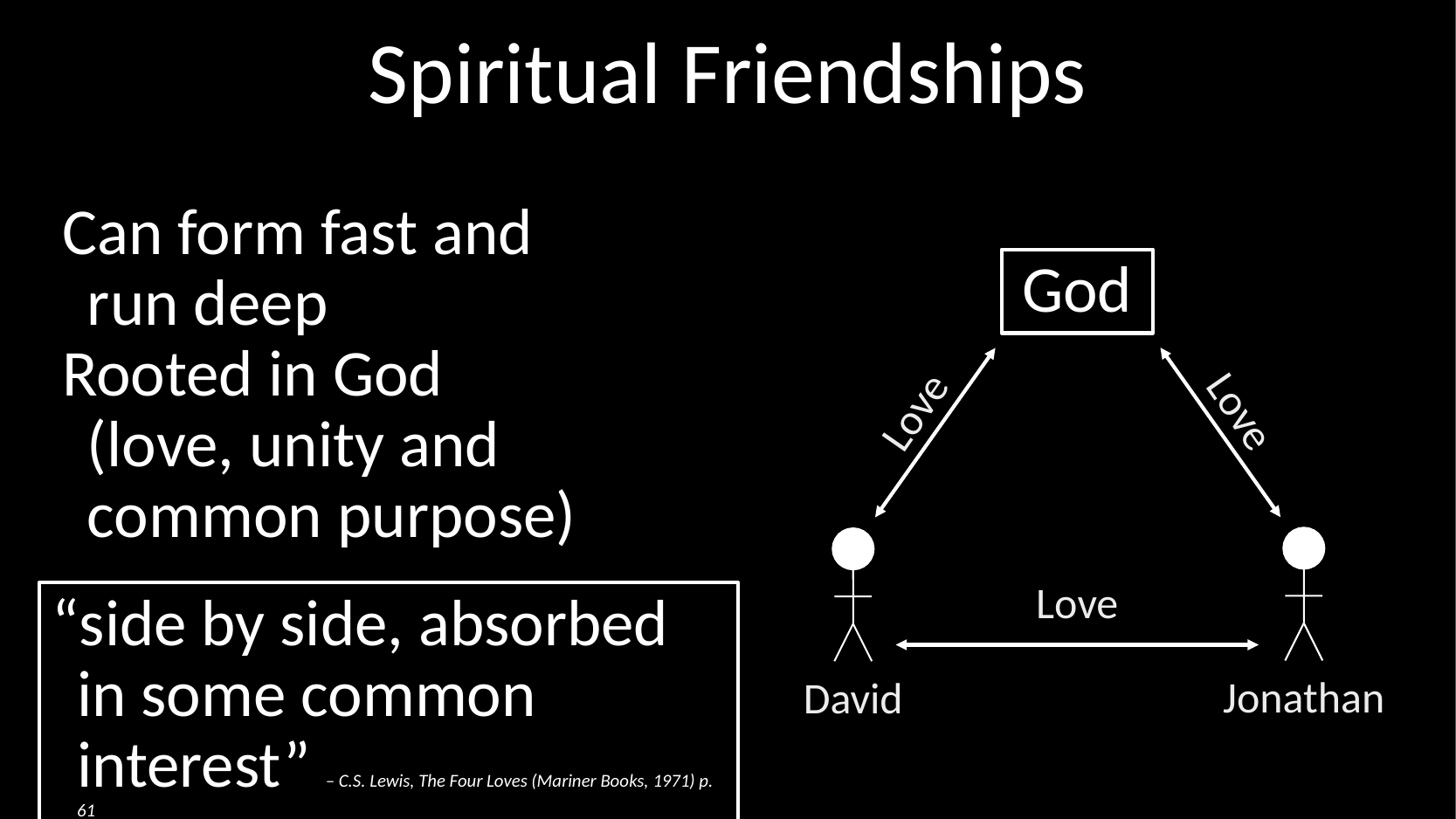

# Spiritual Friendships
Can form fast and
run deep
Rooted in God
(love, unity and common purpose)
God
Love
Love

Jonathan

David
Love
“side by side, absorbed in some common interest” – C.S. Lewis, The Four Loves (Mariner Books, 1971) p. 61